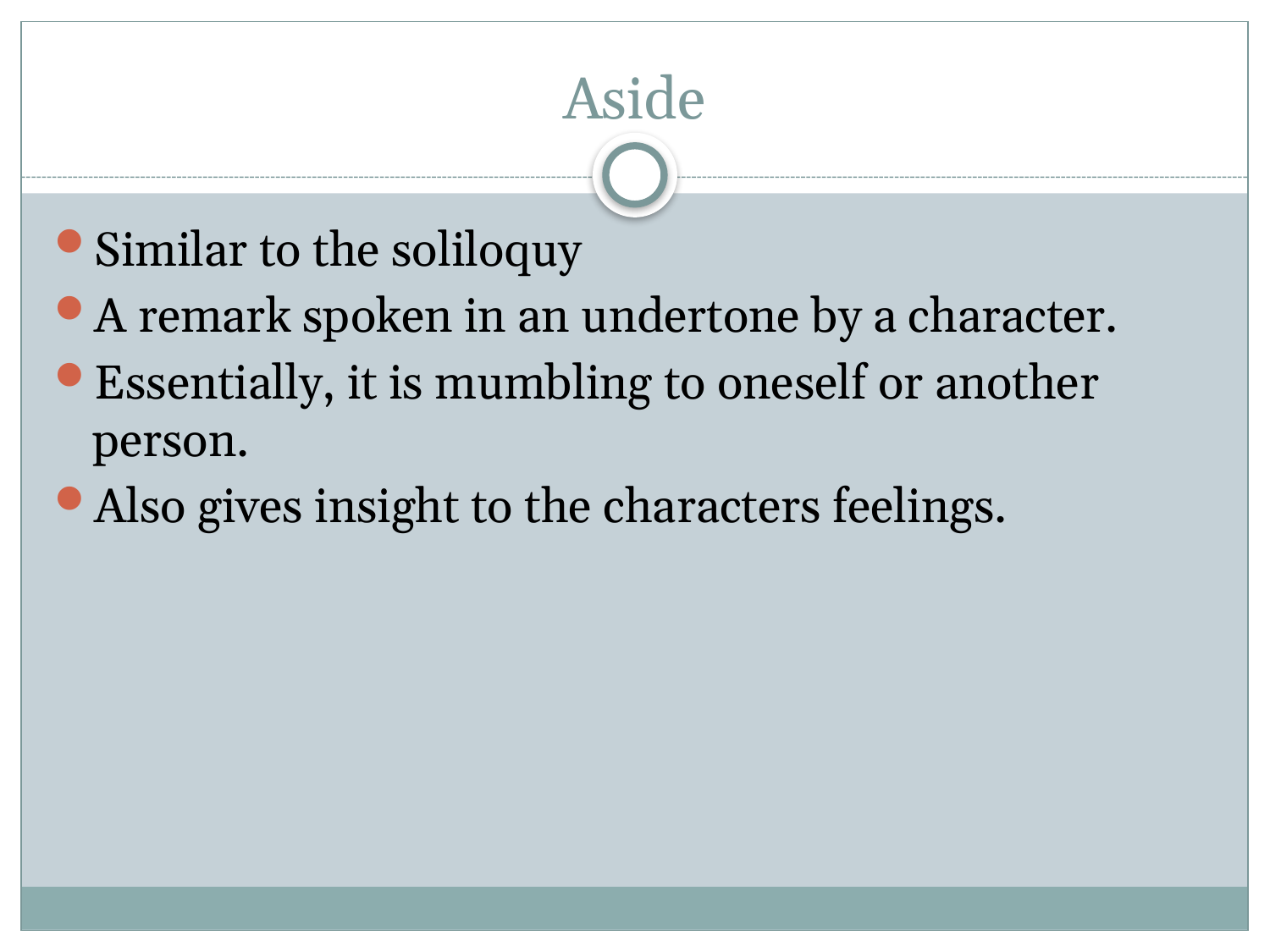

# Aside
Similar to the soliloquy
A remark spoken in an undertone by a character.
Essentially, it is mumbling to oneself or another person.
Also gives insight to the characters feelings.